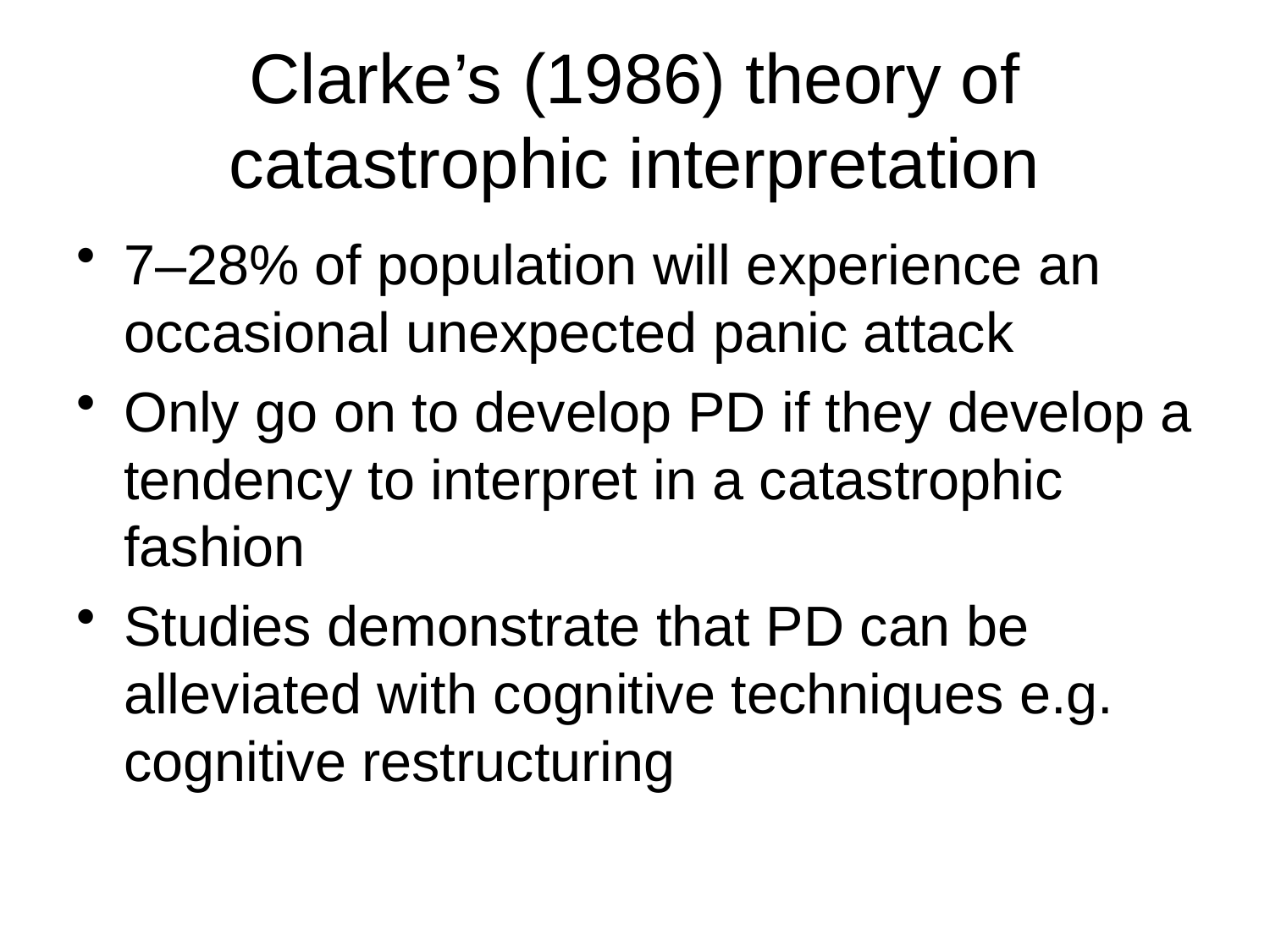

7–28% of population will experience an occasional unexpected panic attack
Only go on to develop PD if they develop a tendency to interpret in a catastrophic fashion
Studies demonstrate that PD can be alleviated with cognitive techniques e.g. cognitive restructuring

Clarke’s (1986) theory of catastrophic interpretation